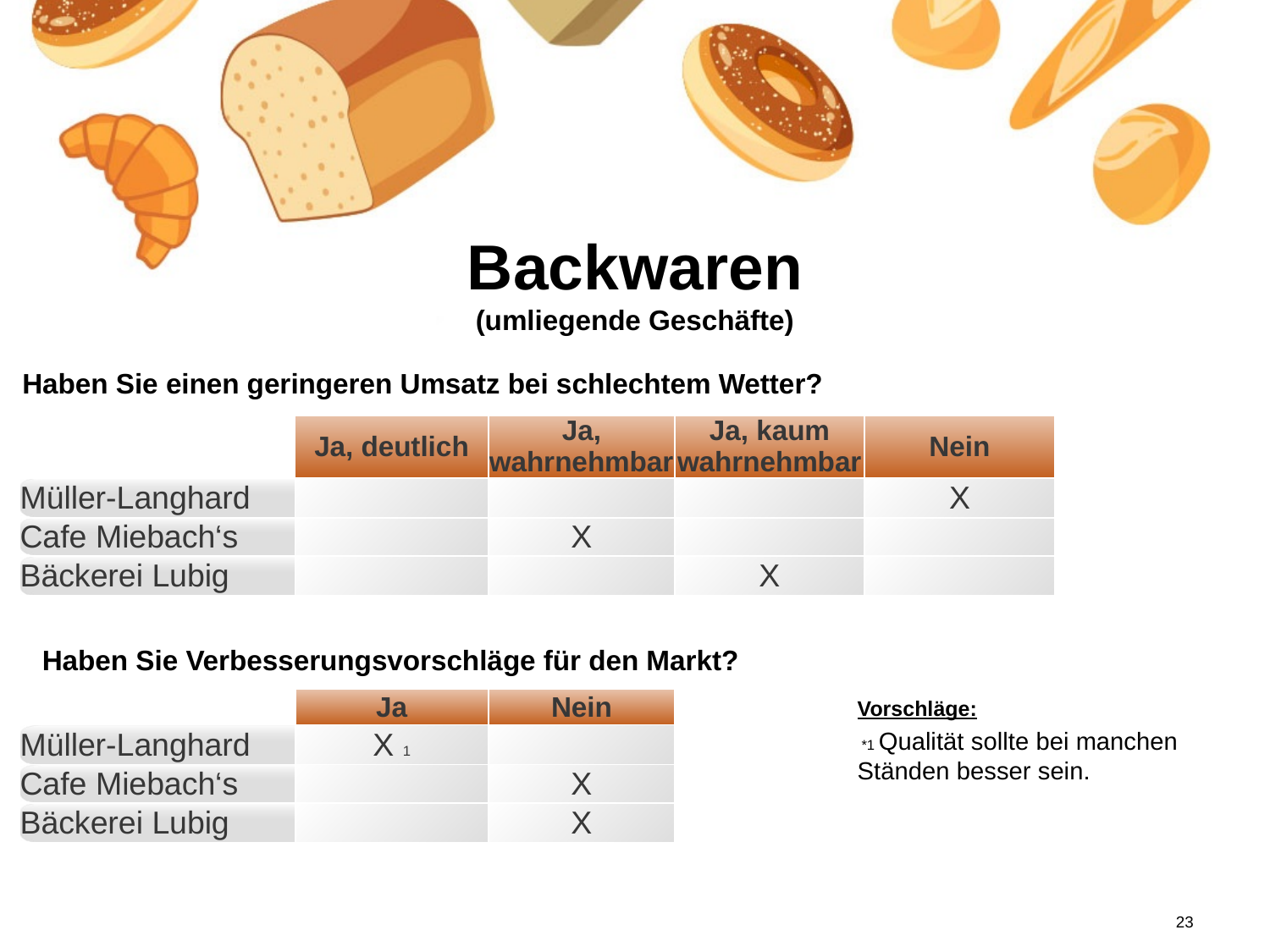

Backwaren
(umliegende Geschäfte)
 Haben Sie einen geringeren Umsatz bei schlechtem Wetter?
|  | Ja, deutlich | Ja, wahrnehmbar | Ja, kaum wahrnehmbar | Nein |
| --- | --- | --- | --- | --- |
| Müller-Langhard |  |  |  | X |
| Cafe Miebach‘s |  | X |  |  |
| Bäckerei Lubig |  |  | X |  |
 Haben Sie Verbesserungsvorschläge für den Markt?
|  | Ja | Nein |
| --- | --- | --- |
| Müller-Langhard | X 1 |  |
| Cafe Miebach‘s |  | X |
| Bäckerei Lubig |  | X |
Vorschläge:
 *1 Qualität sollte bei manchen Ständen besser sein.

23